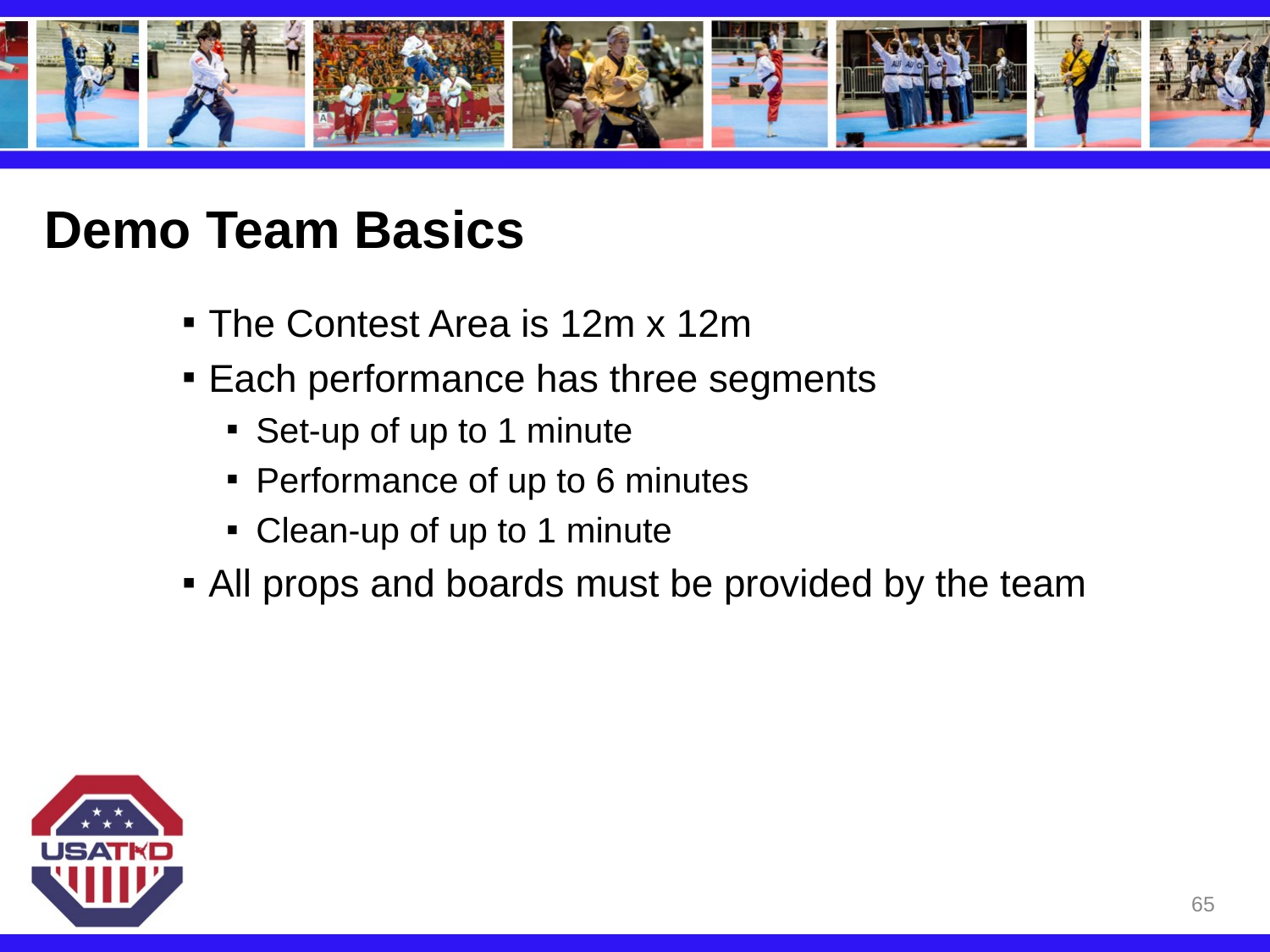

# Demo Team Basics
The Contest Area is 12m x 12m
Each performance has three segments
Set-up of up to 1 minute
Performance of up to 6 minutes
Clean-up of up to 1 minute
All props and boards must be provided by the team

65